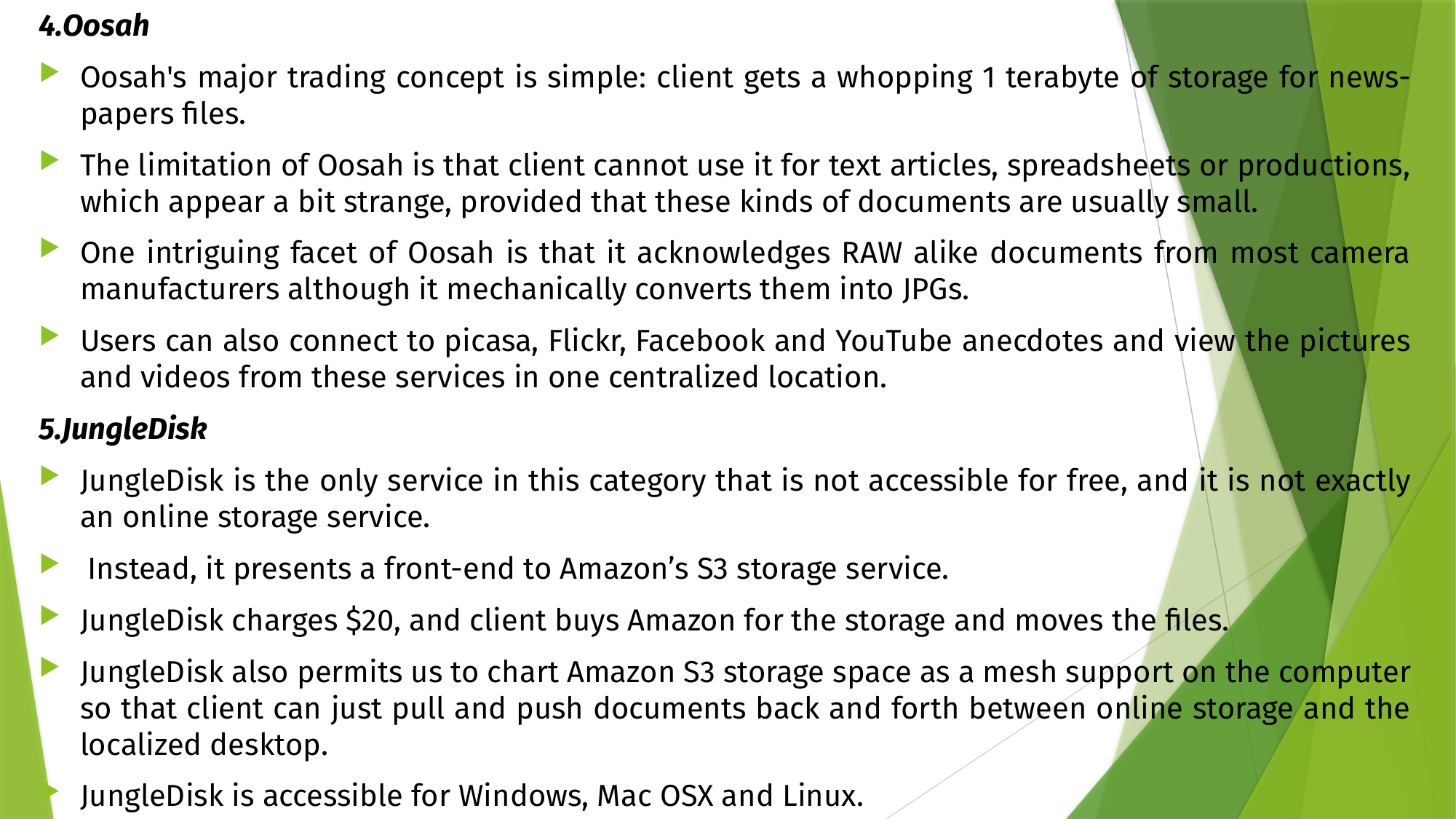

4.Oosah
Oosah's major trading concept is simple: client gets a whopping 1 terabyte of storage for news-papers files.
The limitation of Oosah is that client cannot use it for text articles, spreadsheets or productions, which appear a bit strange, provided that these kinds of documents are usually small.
One intriguing facet of Oosah is that it acknowledges RAW alike documents from most camera manufacturers although it mechanically converts them into JPGs.
Users can also connect to picasa, Flickr, Facebook and YouTube anecdotes and view the pictures and videos from these services in one centralized location.
5.JungleDisk
JungleDisk is the only service in this category that is not accessible for free, and it is not exactly an online storage service.
 Instead, it presents a front-end to Amazon’s S3 storage service.
JungleDisk charges $20, and client buys Amazon for the storage and moves the files.
JungleDisk also permits us to chart Amazon S3 storage space as a mesh support on the computer so that client can just pull and push documents back and forth between online storage and the localized desktop.
JungleDisk is accessible for Windows, Mac OSX and Linux.